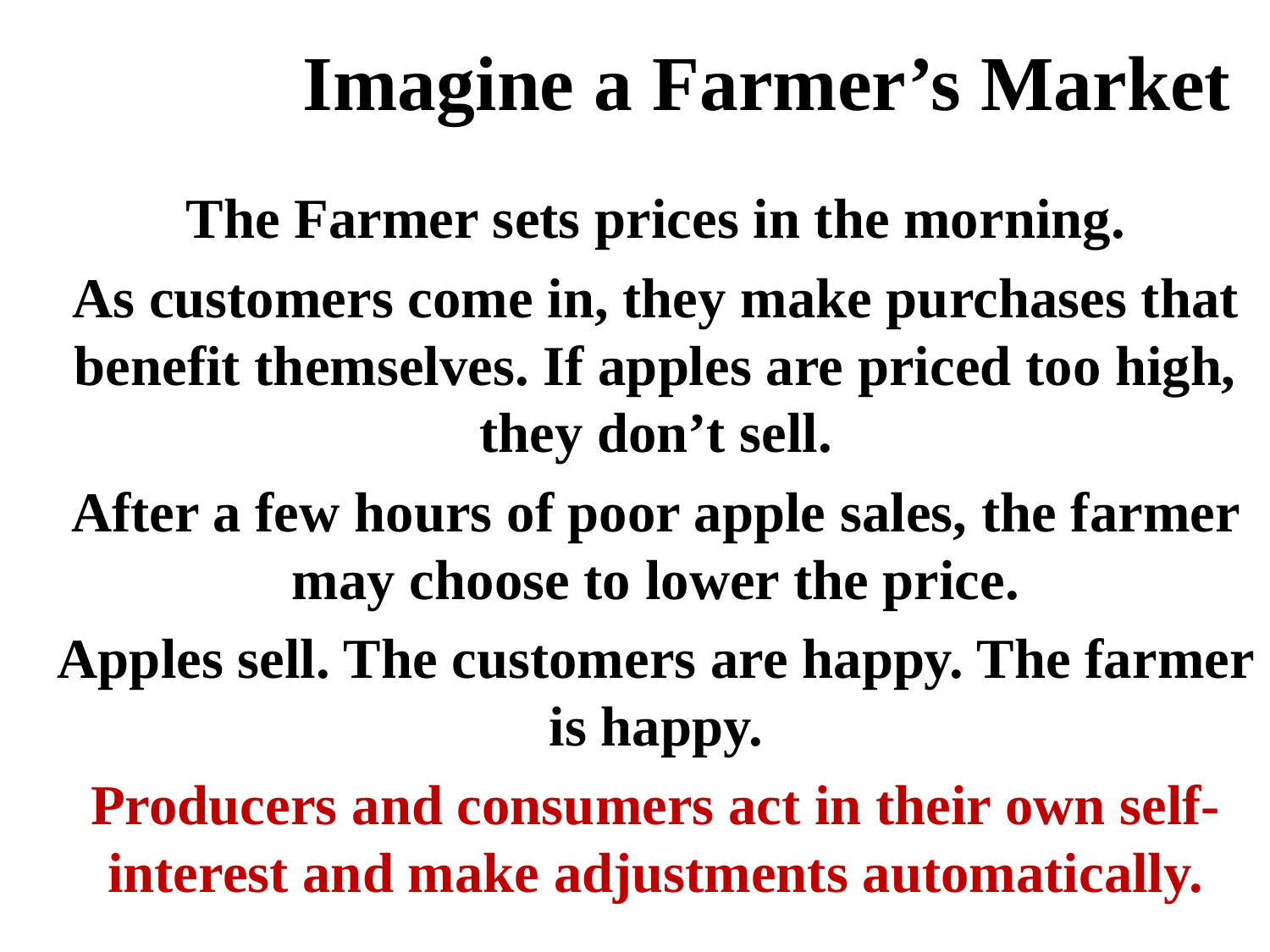

# Imagine a Farmer’s Market
The Farmer sets prices in the morning.
As customers come in, they make purchases that benefit themselves. If apples are priced too high, they don’t sell.
After a few hours of poor apple sales, the farmer may choose to lower the price.
Apples sell. The customers are happy. The farmer is happy.
Producers and consumers act in their own self-interest and make adjustments automatically.